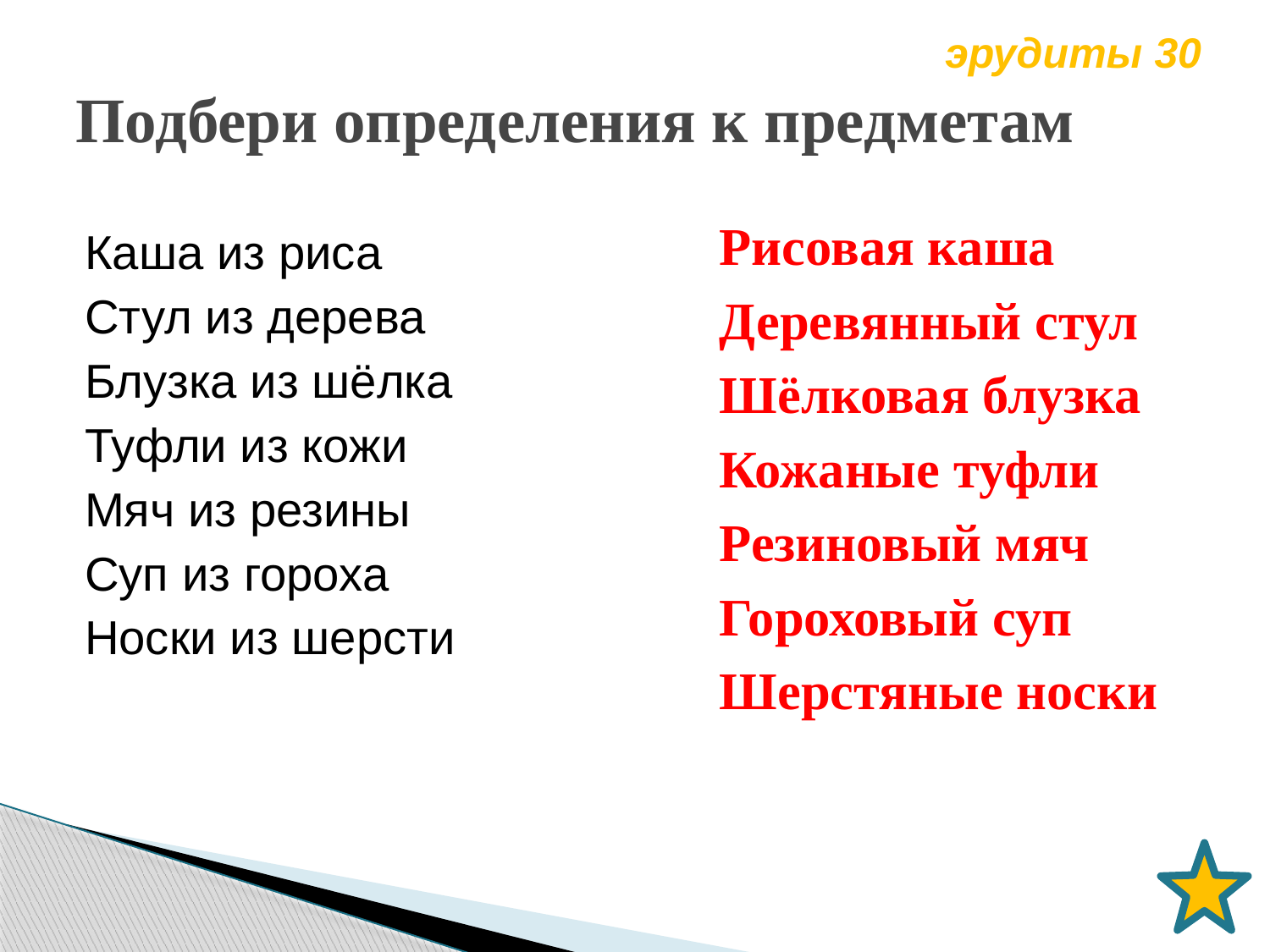

эрудиты 30
# Подбери определения к предметам
Рисовая каша
Деревянный стул
Шёлковая блузка
Кожаные туфли
Резиновый мяч
Гороховый суп
Шерстяные носки
Каша из риса
Стул из дерева
Блузка из шёлка
Туфли из кожи
Мяч из резины
Суп из гороха
Носки из шерсти